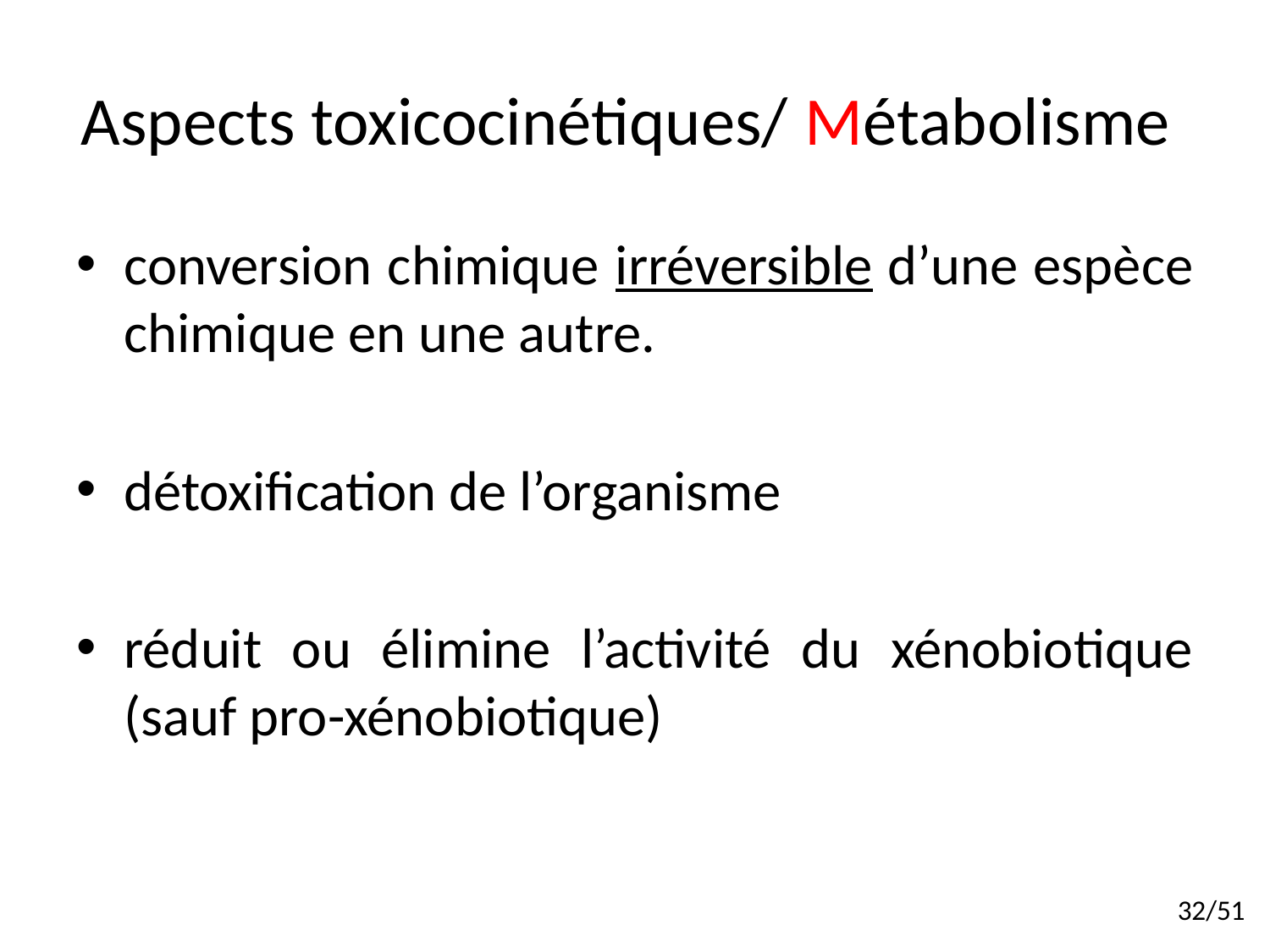

# Aspects toxicocinétiques/ Métabolisme
conversion chimique irréversible d’une espèce chimique en une autre.

détoxification de l’organisme

réduit ou élimine l’activité du xénobiotique (sauf pro-xénobiotique)
32/51